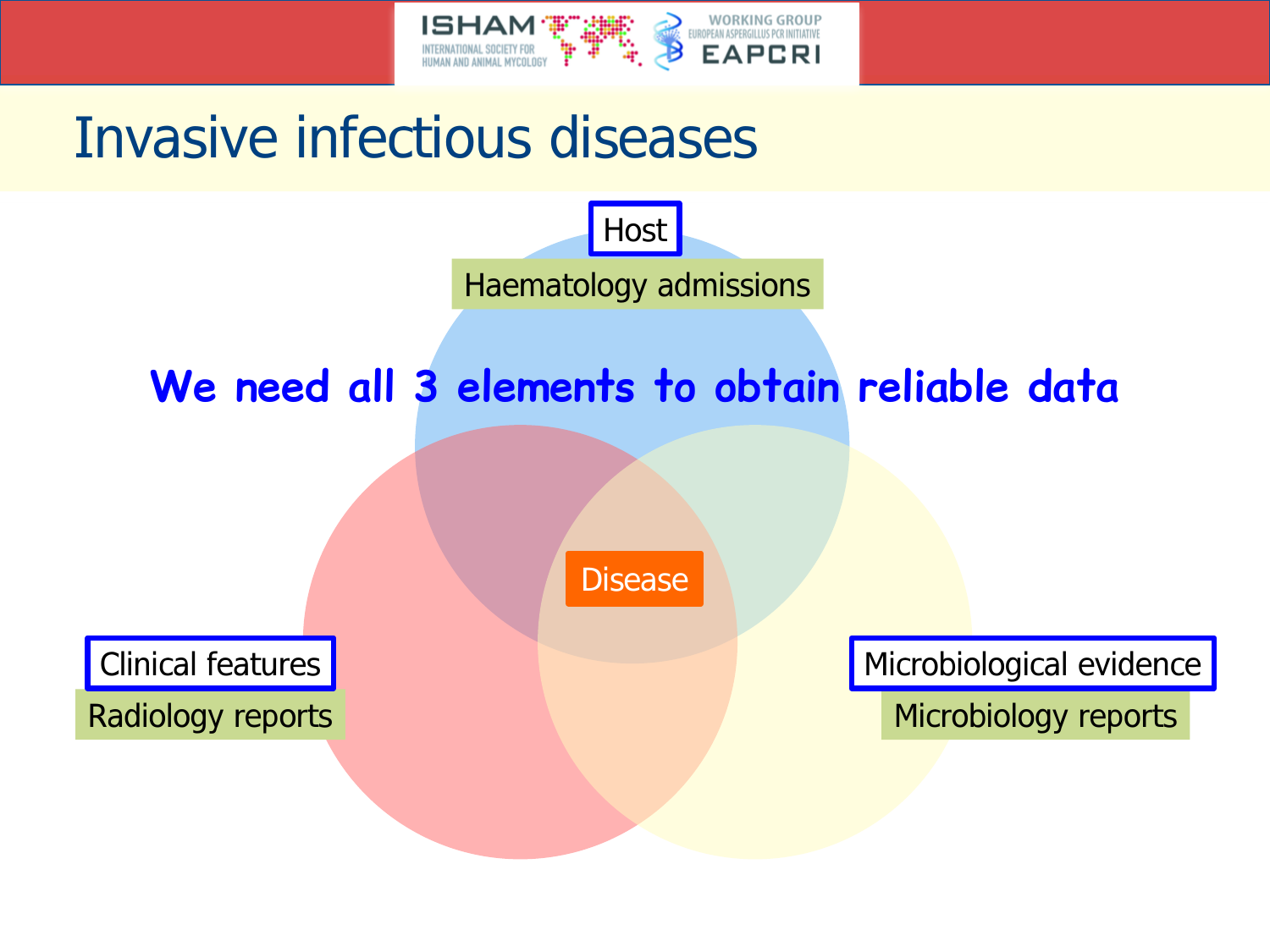

# Invasive infectious diseases
Host

Haematology admissions
We need all 3 elements to obtain reliable data
Disease
Clinical features
Microbiological evidence
Radiology reports
Microbiology reports